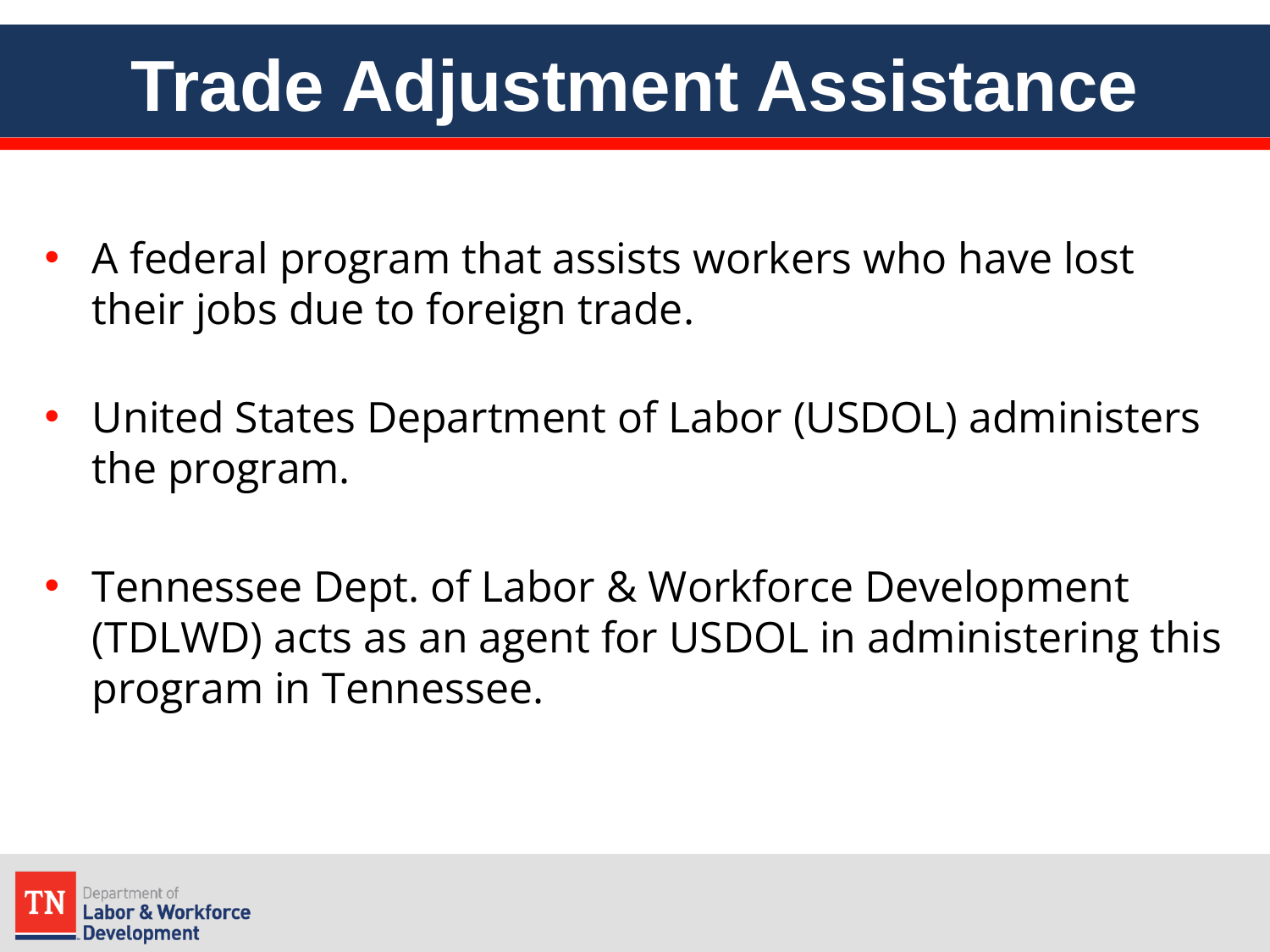

# Trade Adjustment Assistance

A federal program that assists workers who have lost their jobs due to foreign trade.

United States Department of Labor (USDOL) administers the program.

Tennessee Dept. of Labor & Workforce Development (TDLWD) acts as an agent for USDOL in administering this program in Tennessee.